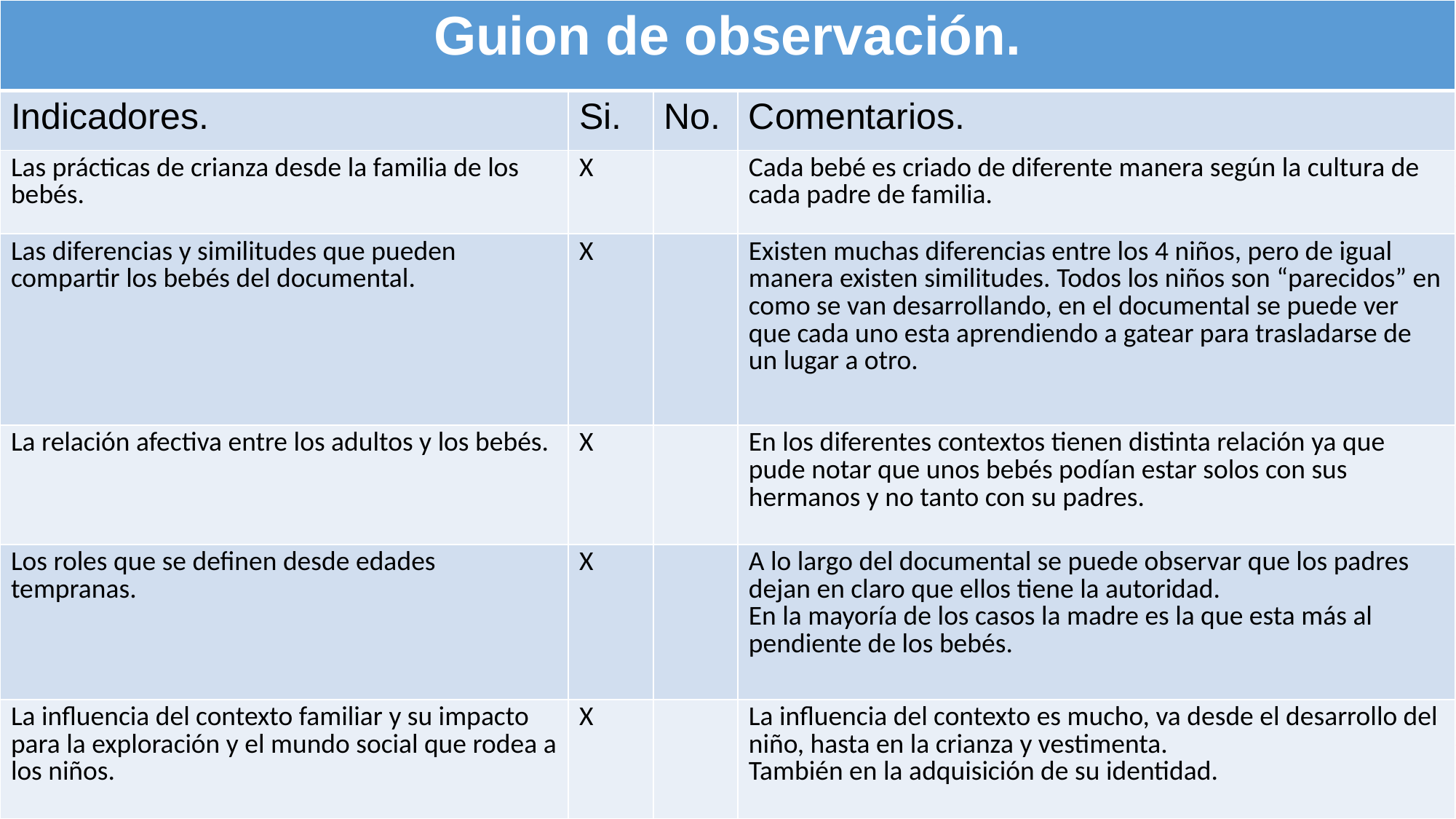

| Guion de observación. |  |  |  |
| --- | --- | --- | --- |
| Indicadores. | Si. | No. | Comentarios. |
| Las prácticas de crianza desde la familia de los bebés. | X |  | Cada bebé es criado de diferente manera según la cultura de cada padre de familia. |
| Las diferencias y similitudes que pueden compartir los bebés del documental. | X |  | Existen muchas diferencias entre los 4 niños, pero de igual manera existen similitudes. Todos los niños son “parecidos” en como se van desarrollando, en el documental se puede ver que cada uno esta aprendiendo a gatear para trasladarse de un lugar a otro. |
| La relación afectiva entre los adultos y los bebés. | X |  | En los diferentes contextos tienen distinta relación ya que pude notar que unos bebés podían estar solos con sus hermanos y no tanto con su padres. |
| Los roles que se definen desde edades tempranas. | X |  | A lo largo del documental se puede observar que los padres dejan en claro que ellos tiene la autoridad. En la mayoría de los casos la madre es la que esta más al pendiente de los bebés. |
| La influencia del contexto familiar y su impacto para la exploración y el mundo social que rodea a los niños. | X |  | La influencia del contexto es mucho, va desde el desarrollo del niño, hasta en la crianza y vestimenta. También en la adquisición de su identidad. |